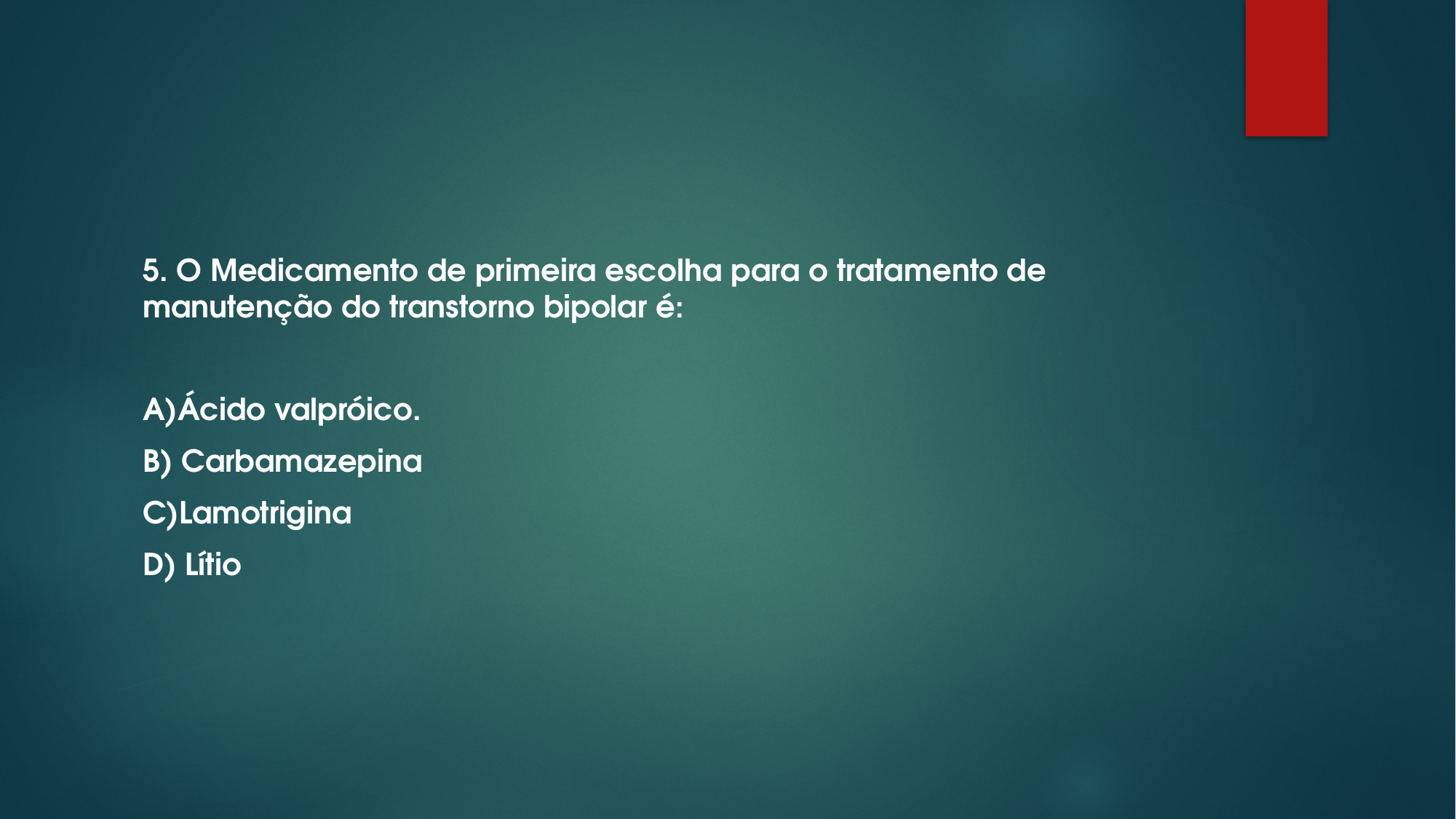

5. O Medicamento de primeira escolha para o tratamento de manutenção do transtorno bipolar é:

A)Ácido valpróico.
B) Carbamazepina
C)Lamotrigina
D) Lítio